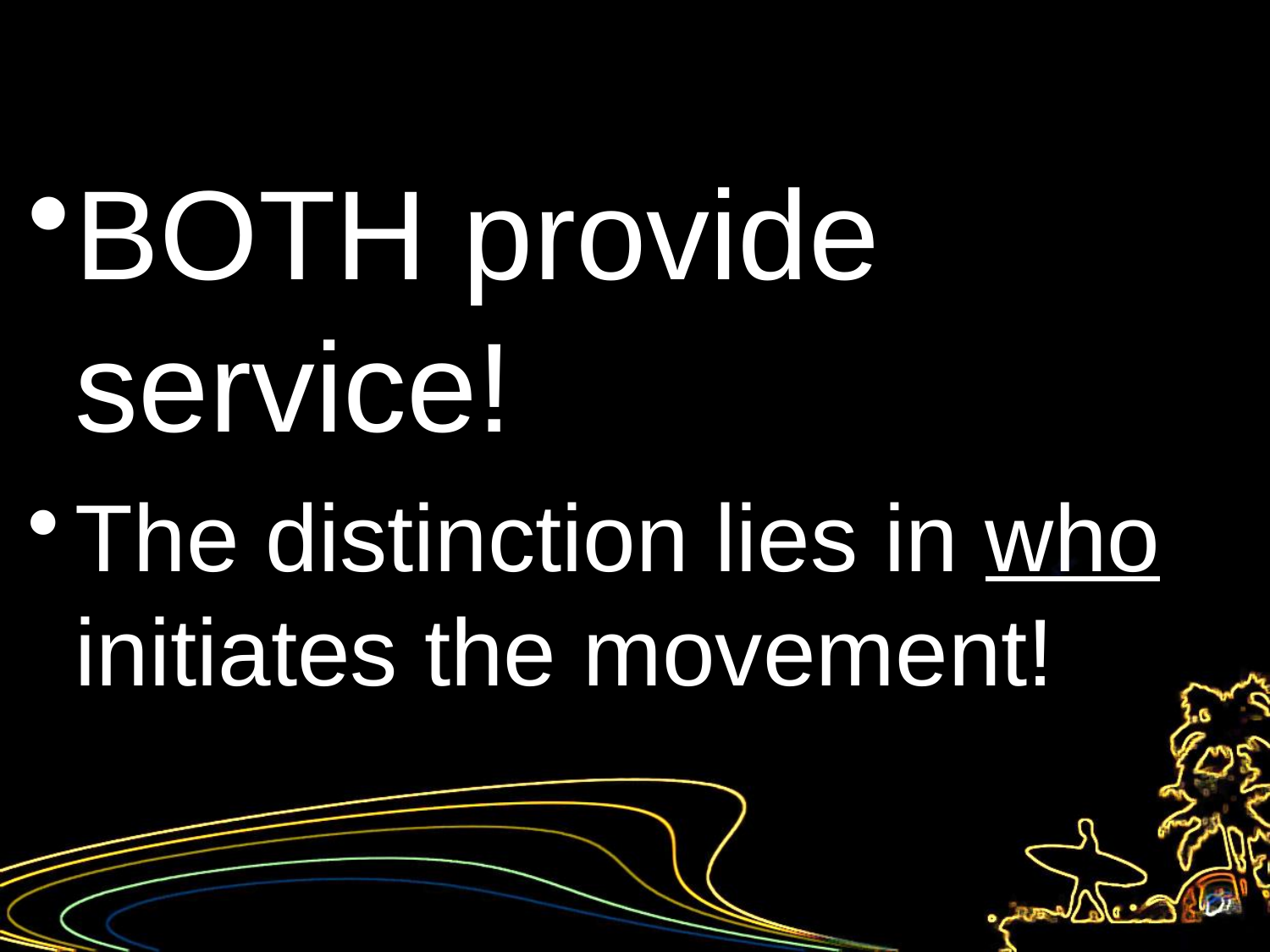

BOTH provide service!
The distinction lies in who initiates the movement!